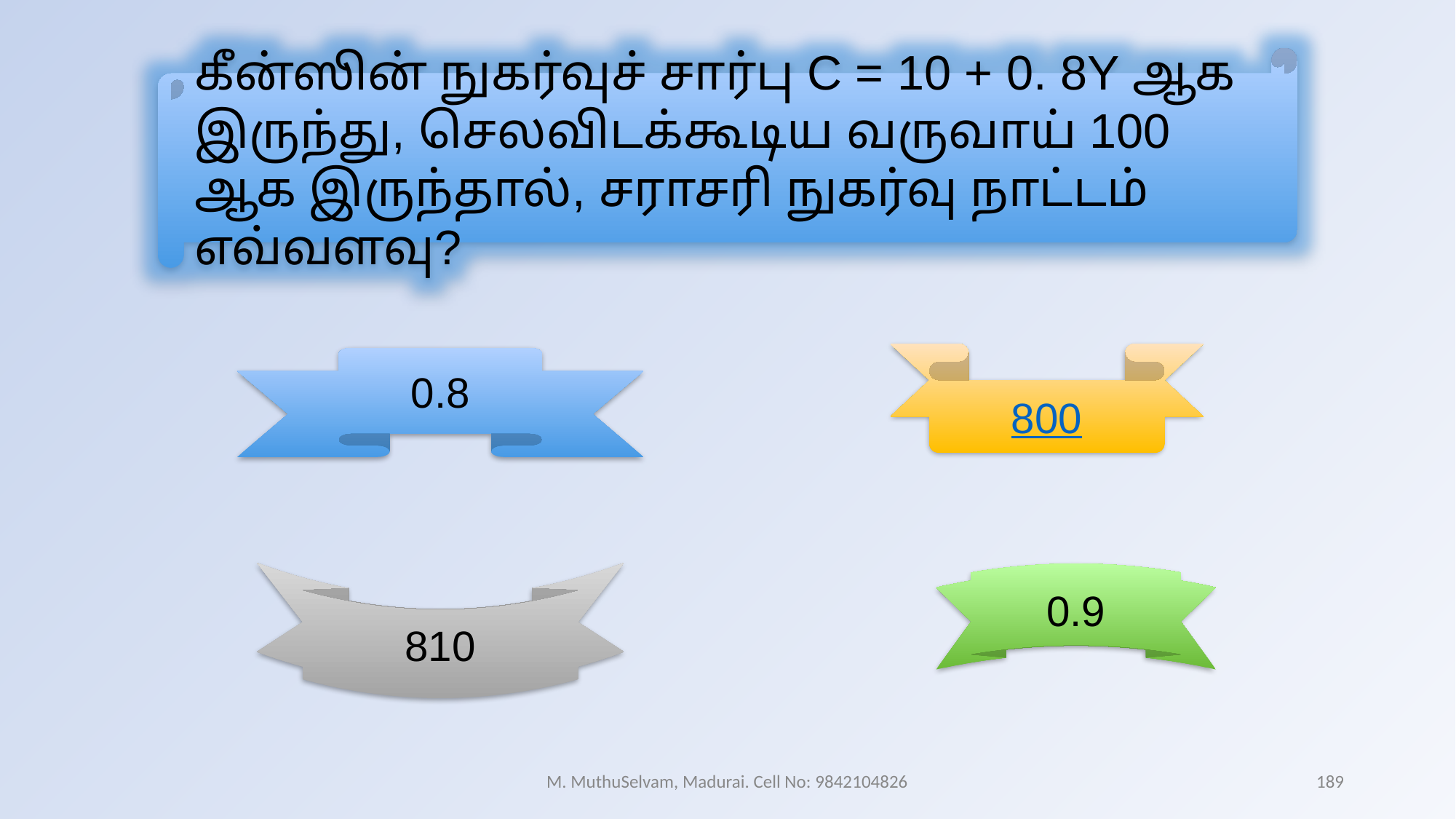

கீன்ஸின் நுகர்வுச் சார்பு C = 10 + 0. 8Y ஆக இருந்து, செலவிடக்கூடிய வருவாய் 100 ஆக இருந்தால், சராசரி நுகர்வு நாட்டம் எவ்வளவு?
800
0.8
810
0.9
M. MuthuSelvam, Madurai. Cell No: 9842104826
189